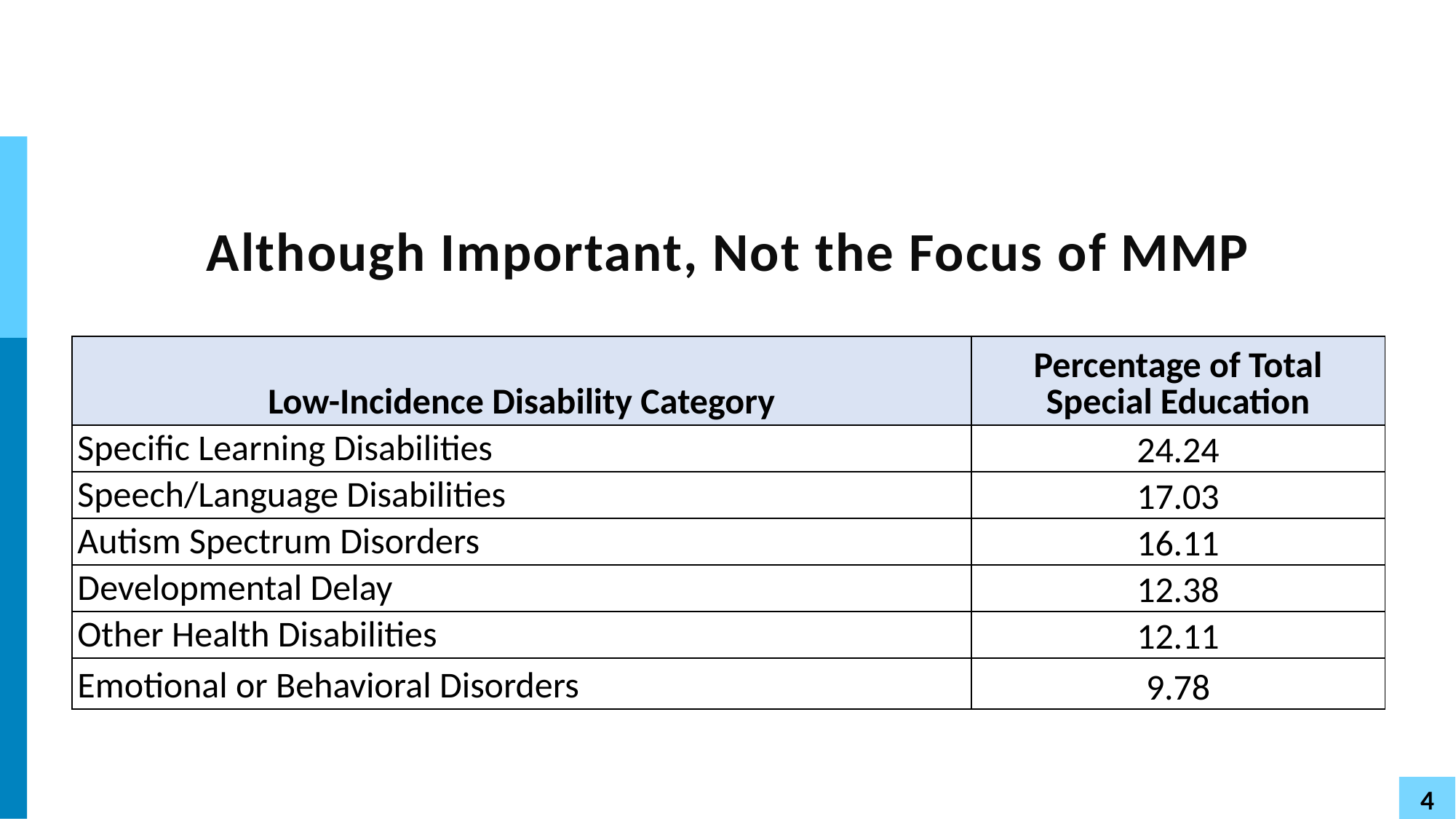

# Although Important, Not the Focus of MMP
| Low-Incidence Disability Category | Percentage of Total Special Education |
| --- | --- |
| Specific Learning Disabilities | 24.24 |
| Speech/Language Disabilities | 17.03 |
| Autism Spectrum Disorders | 16.11 |
| Developmental Delay | 12.38 |
| Other Health Disabilities | 12.11 |
| Emotional or Behavioral Disorders | 9.78 |